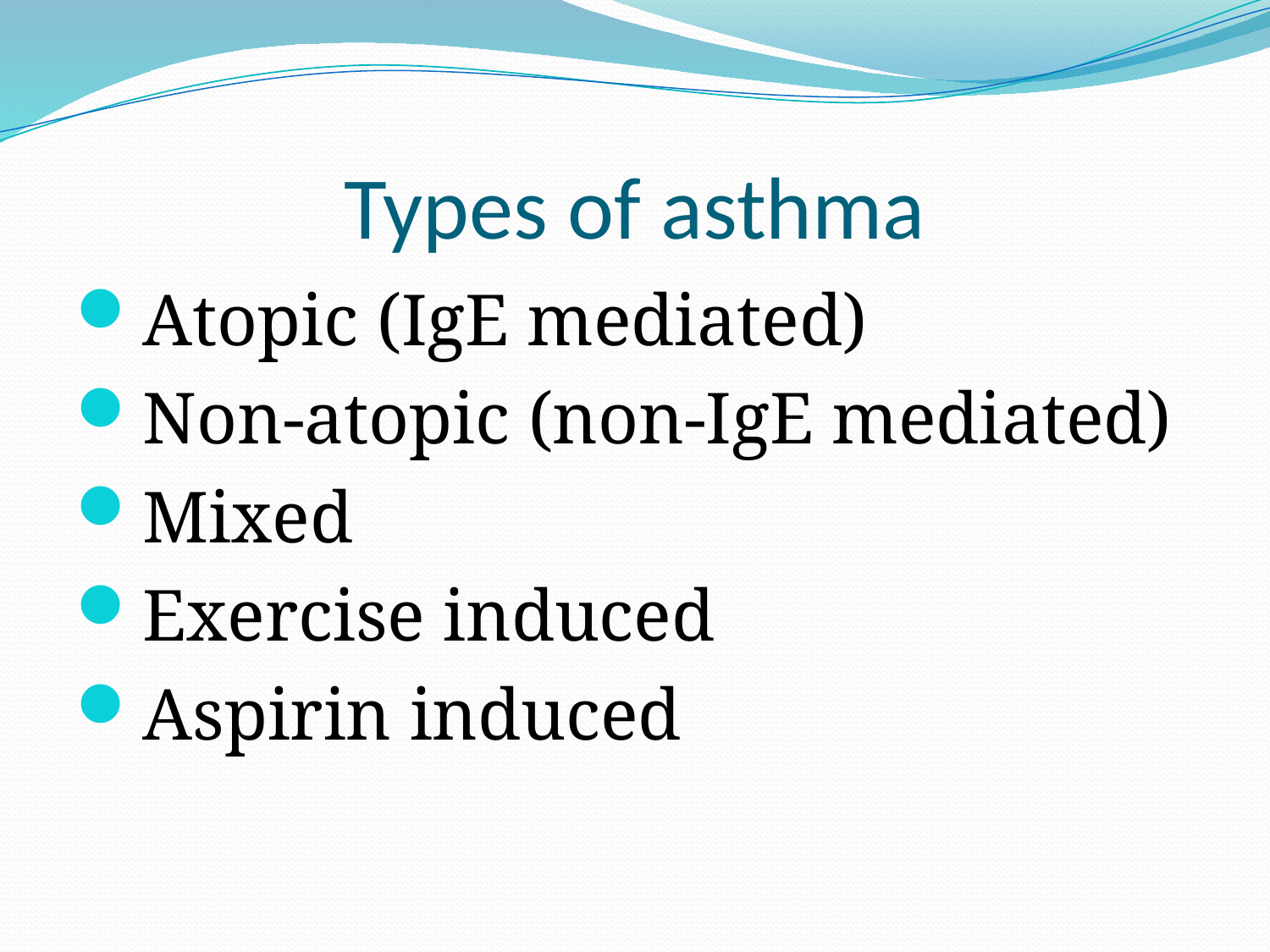

# Types of asthma
Atopic (IgE mediated)
Non-atopic (non-IgE mediated)
Mixed
Exercise induced
Aspirin induced